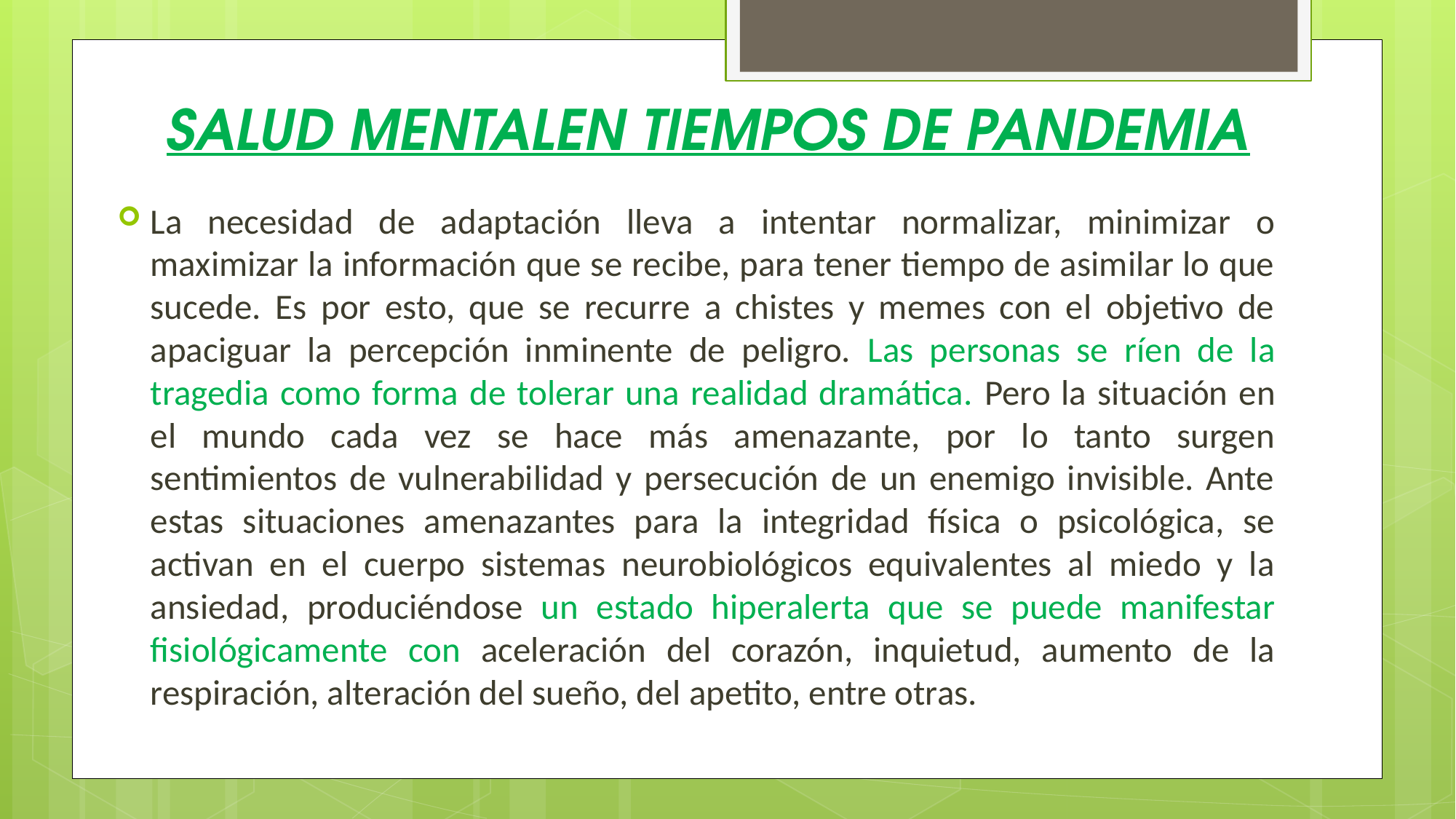

# SALUD MENTALEN TIEMPOS DE PANDEMIA
La necesidad de adaptación lleva a intentar normalizar, minimizar o maximizar la información que se recibe, para tener tiempo de asimilar lo que sucede. Es por esto, que se recurre a chistes y memes con el objetivo de apaciguar la percepción inminente de peligro. Las personas se ríen de la tragedia como forma de tolerar una realidad dramática. Pero la situación en el mundo cada vez se hace más amenazante, por lo tanto surgen sentimientos de vulnerabilidad y persecución de un enemigo invisible. Ante estas situaciones amenazantes para la integridad física o psicológica, se activan en el cuerpo sistemas neurobiológicos equivalentes al miedo y la ansiedad, produciéndose un estado hiperalerta que se puede manifestar fisiológicamente con aceleración del corazón, inquietud, aumento de la respiración, alteración del sueño, del apetito, entre otras.